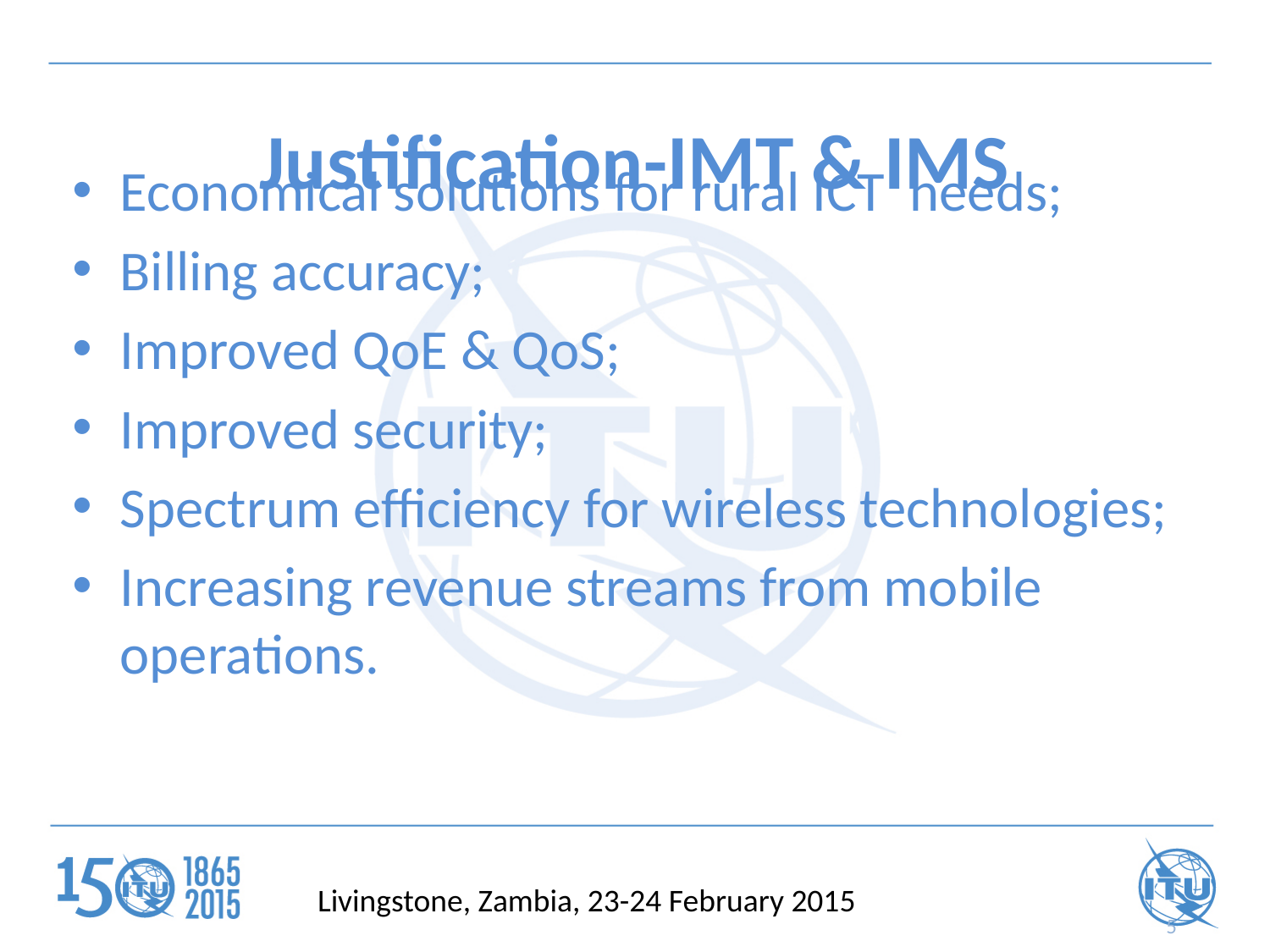

# Justification-IMT & IMS
Economical solutions for rural ICT  needs;
Billing accuracy;
Improved QoE & QoS;
Improved security;
Spectrum efficiency for wireless technologies;
Increasing revenue streams from mobile operations.

Livingstone, Zambia, 23-24 February 2015
5